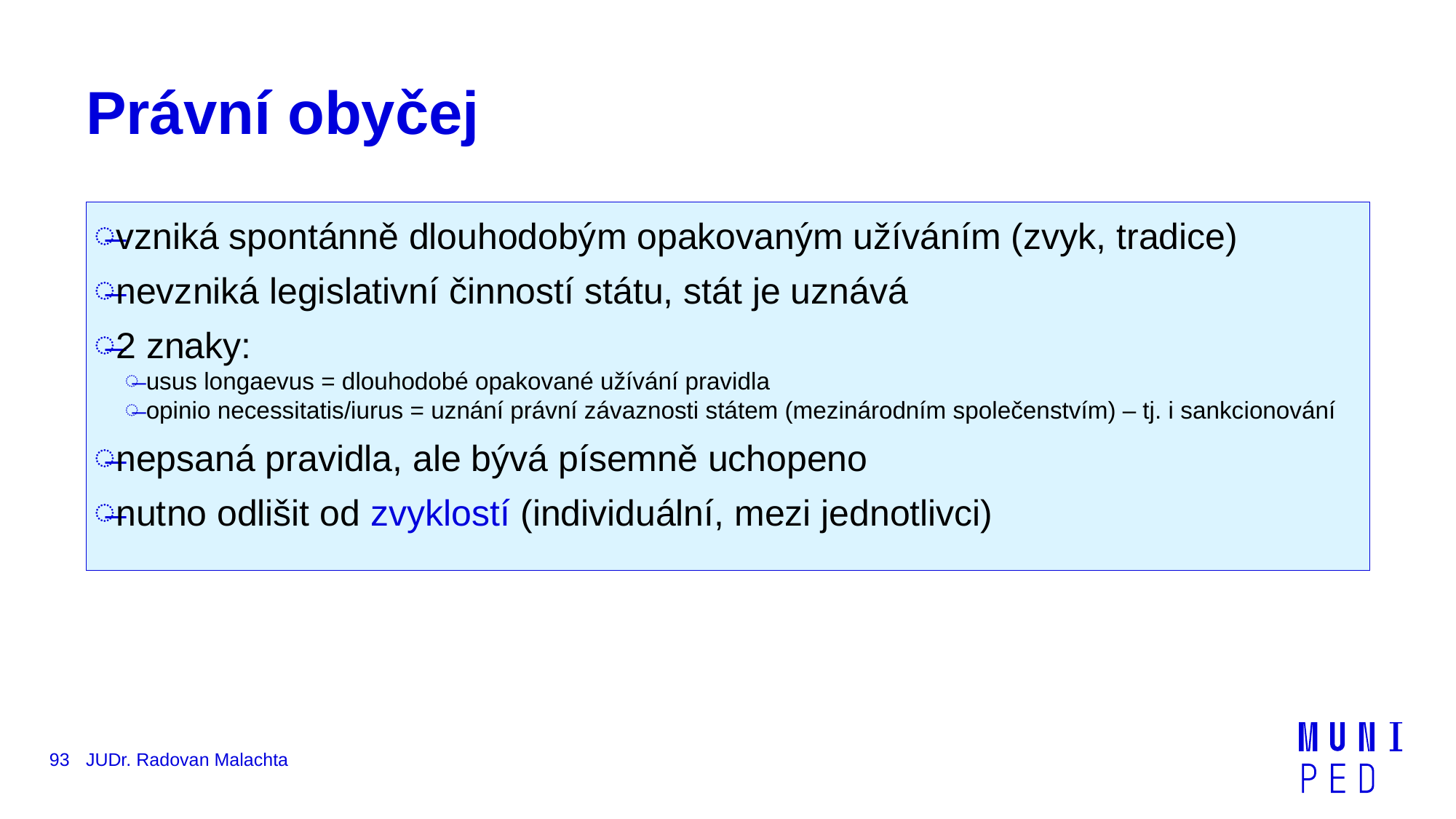

# Právní obyčej
vzniká spontánně dlouhodobým opakovaným užíváním (zvyk, tradice)
nevzniká legislativní činností státu, stát je uznává
2 znaky:
usus longaevus = dlouhodobé opakované užívání pravidla
opinio necessitatis/iurus = uznání právní závaznosti státem (mezinárodním společenstvím) – tj. i sankcionování
nepsaná pravidla, ale bývá písemně uchopeno
nutno odlišit od zvyklostí (individuální, mezi jednotlivci)
93
JUDr. Radovan Malachta